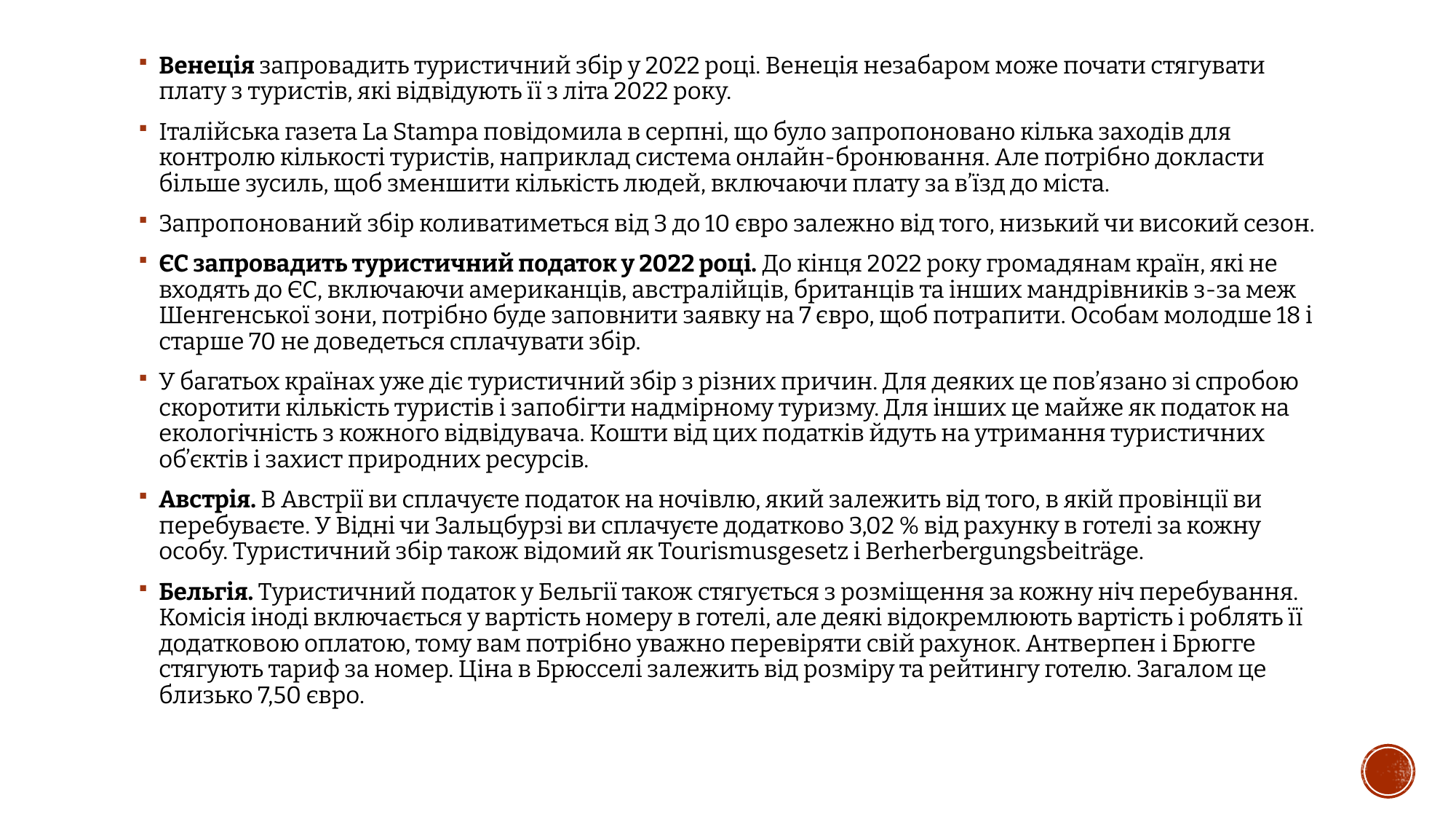

Венеція запровадить туристичний збір у 2022 році. Венеція незабаром може почати стягувати плату з туристів, які відвідують її з літа 2022 року.
Італійська газета La Stampa повідомила в серпні, що було запропоновано кілька заходів для контролю кількості туристів, наприклад система онлайн-бронювання. Але потрібно докласти більше зусиль, щоб зменшити кількість людей, включаючи плату за в’їзд до міста.
Запропонований збір коливатиметься від 3 до 10 євро залежно від того, низький чи високий сезон.
ЄС запровадить туристичний податок у 2022 році. До кінця 2022 року громадянам країн, які не входять до ЄС, включаючи американців, австралійців, британців та інших мандрівників з-за меж Шенгенської зони, потрібно буде заповнити заявку на 7 євро, щоб потрапити. Особам молодше 18 і старше 70 не доведеться сплачувати збір.
У багатьох країнах уже діє туристичний збір з різних причин. Для деяких це пов’язано зі спробою скоротити кількість туристів і запобігти надмірному туризму. Для інших це майже як податок на екологічність з кожного відвідувача. Кошти від цих податків йдуть на утримання туристичних об’єктів і захист природних ресурсів.
Австрія. В Австрії ви сплачуєте податок на ночівлю, який залежить від того, в якій провінції ви перебуваєте. У Відні чи Зальцбурзі ви сплачуєте додатково 3,02 % від рахунку в готелі за кожну особу. Туристичний збір також відомий як Tourismusgesetz і Berherbergungsbeiträge.
Бельгія. Туристичний податок у Бельгії також стягується з розміщення за кожну ніч перебування. Комісія іноді включається у вартість номеру в готелі, але деякі відокремлюють вартість і роблять її додатковою оплатою, тому вам потрібно уважно перевіряти свій рахунок. Антверпен і Брюгге стягують тариф за номер. Ціна в Брюсселі залежить від розміру та рейтингу готелю. Загалом це близько 7,50 євро.